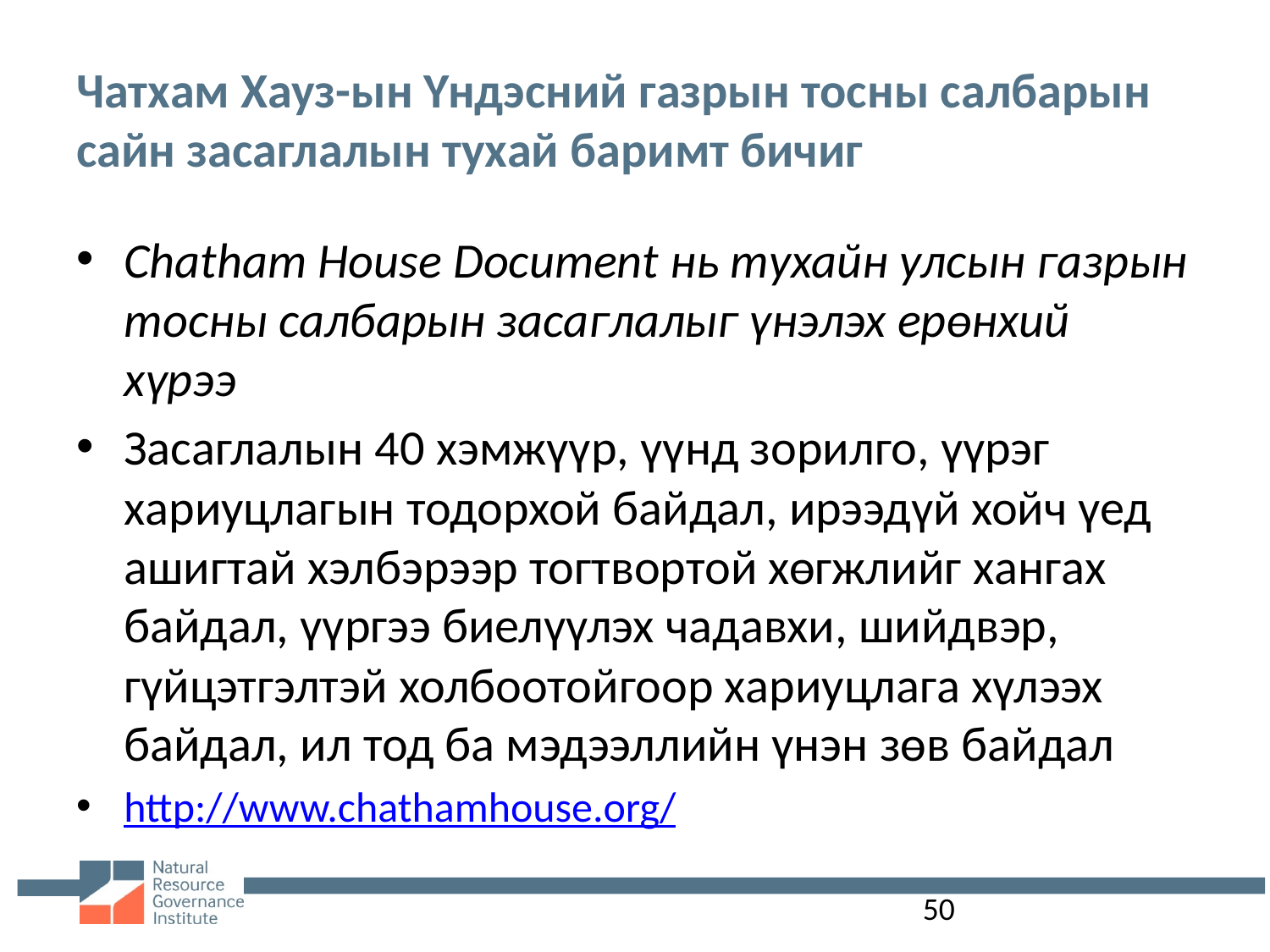

# Чатхам Хауз-ын Үндэсний газрын тосны салбарын сайн засаглалын тухай баримт бичиг
Chatham House Document нь тухайн улсын газрын тосны салбарын засаглалыг үнэлэх ерөнхий хүрээ
Засаглалын 40 хэмжүүр, үүнд зорилго, үүрэг хариуцлагын тодорхой байдал, ирээдүй хойч үед ашигтай хэлбэрээр тогтвортой хөгжлийг хангах байдал, үүргээ биелүүлэх чадавхи, шийдвэр, гүйцэтгэлтэй холбоотойгоор хариуцлага хүлээх байдал, ил тод ба мэдээллийн үнэн зөв байдал
http://www.chathamhouse.org/

50